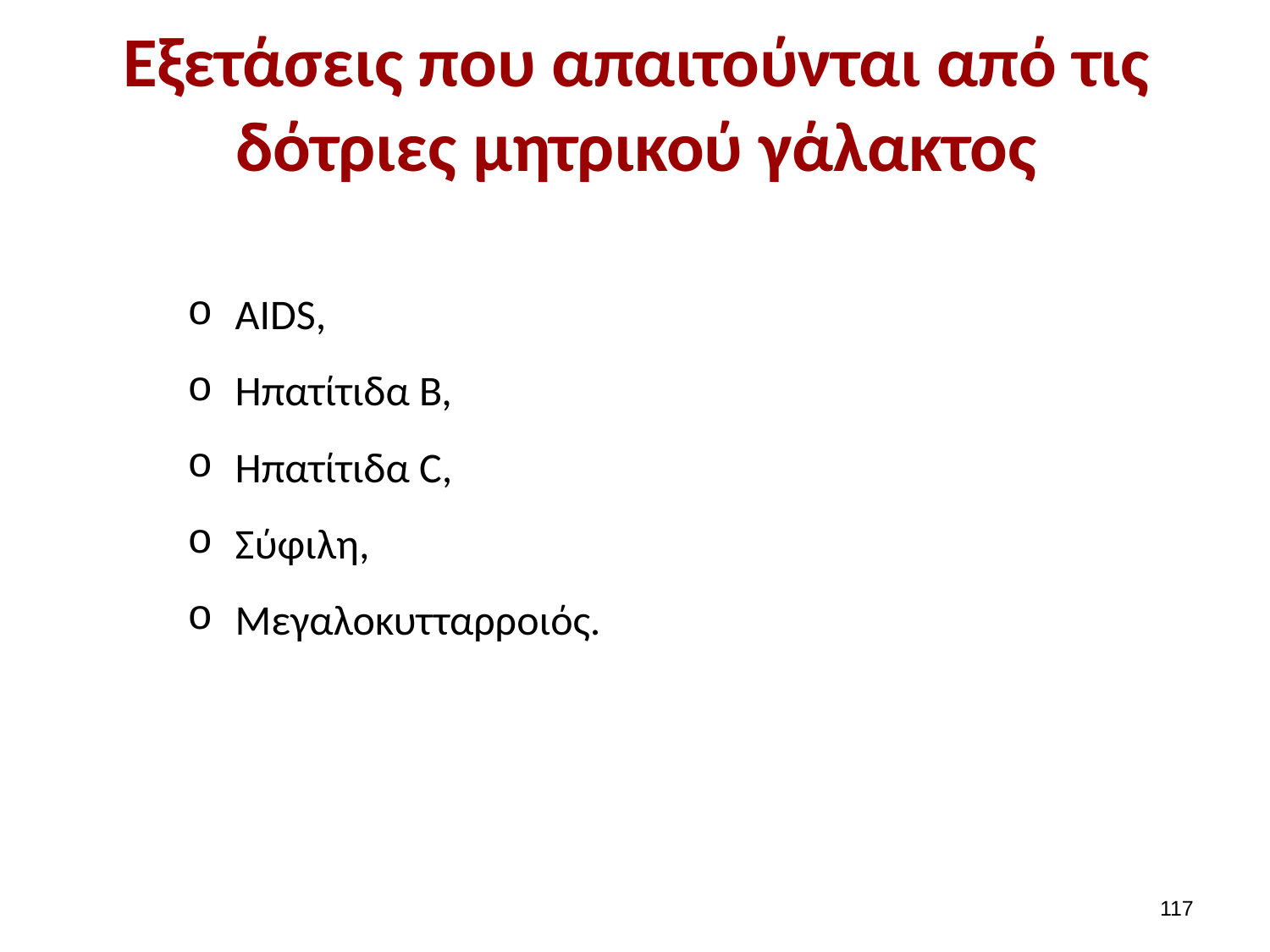

# Εξετάσεις που απαιτούνται από τις δότριες μητρικού γάλακτος
ΑIDS,
Ηπατίτιδα Β,
Ηπατίτιδα C,
Σύφιλη,
Μεγαλοκυτταρροιός.
117